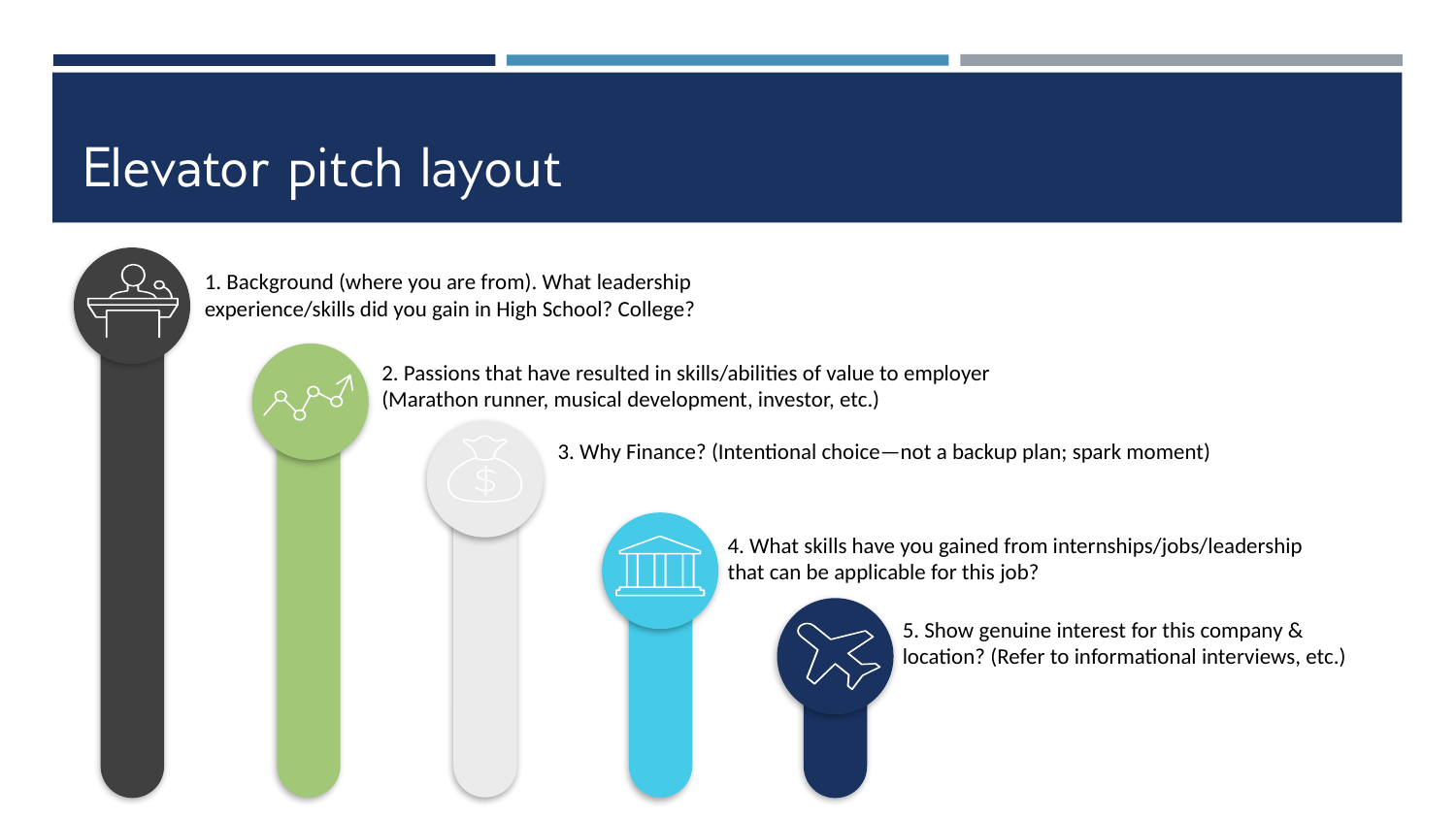

# Elevator pitch layout

1. Background (where you are from). What leadership experience/skills did you gain in High School? College?

2. Passions that have resulted in skills/abilities of value to employer (Marathon runner, musical development, investor, etc.)

3. Why Finance? (Intentional choice—not a backup plan; spark moment)

4. What skills have you gained from internships/jobs/leadership that can be applicable for this job?

5. Show genuine interest for this company & location? (Refer to informational interviews, etc.)